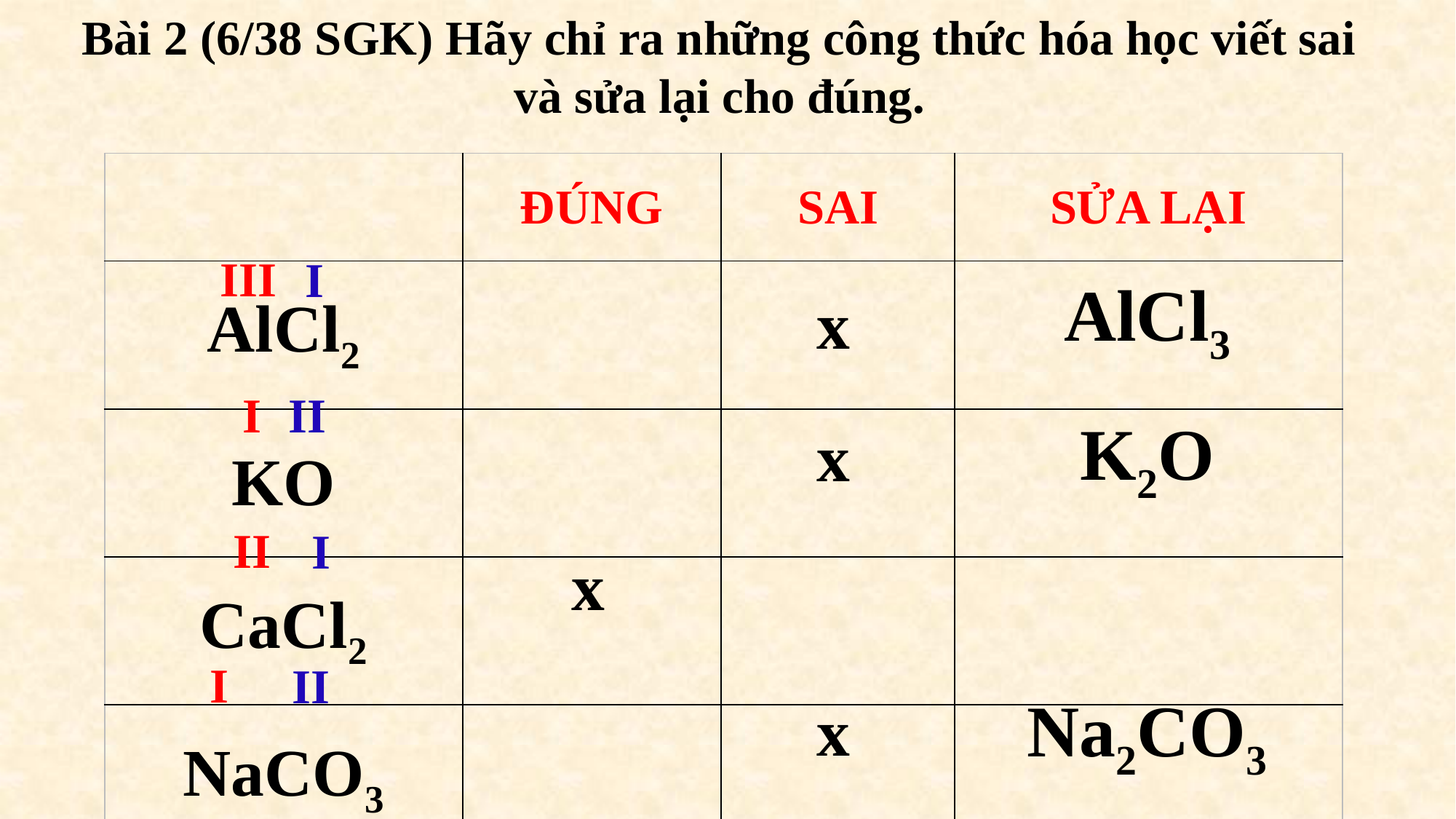

Bài 2 (6/38 SGK) Hãy chỉ ra những công thức hóa học viết sai và sửa lại cho đúng.
|  | ĐÚNG | SAI | SỬA LẠI |
| --- | --- | --- | --- |
| AlCl2 |  |  |  |
| KO |  |  |  |
| CaCl2 |  |  |  |
| NaCO3 |  |  |  |
III
I
AlCl3
x
I
II
K2O
x
II
I
x
I
II
Na2CO3
x